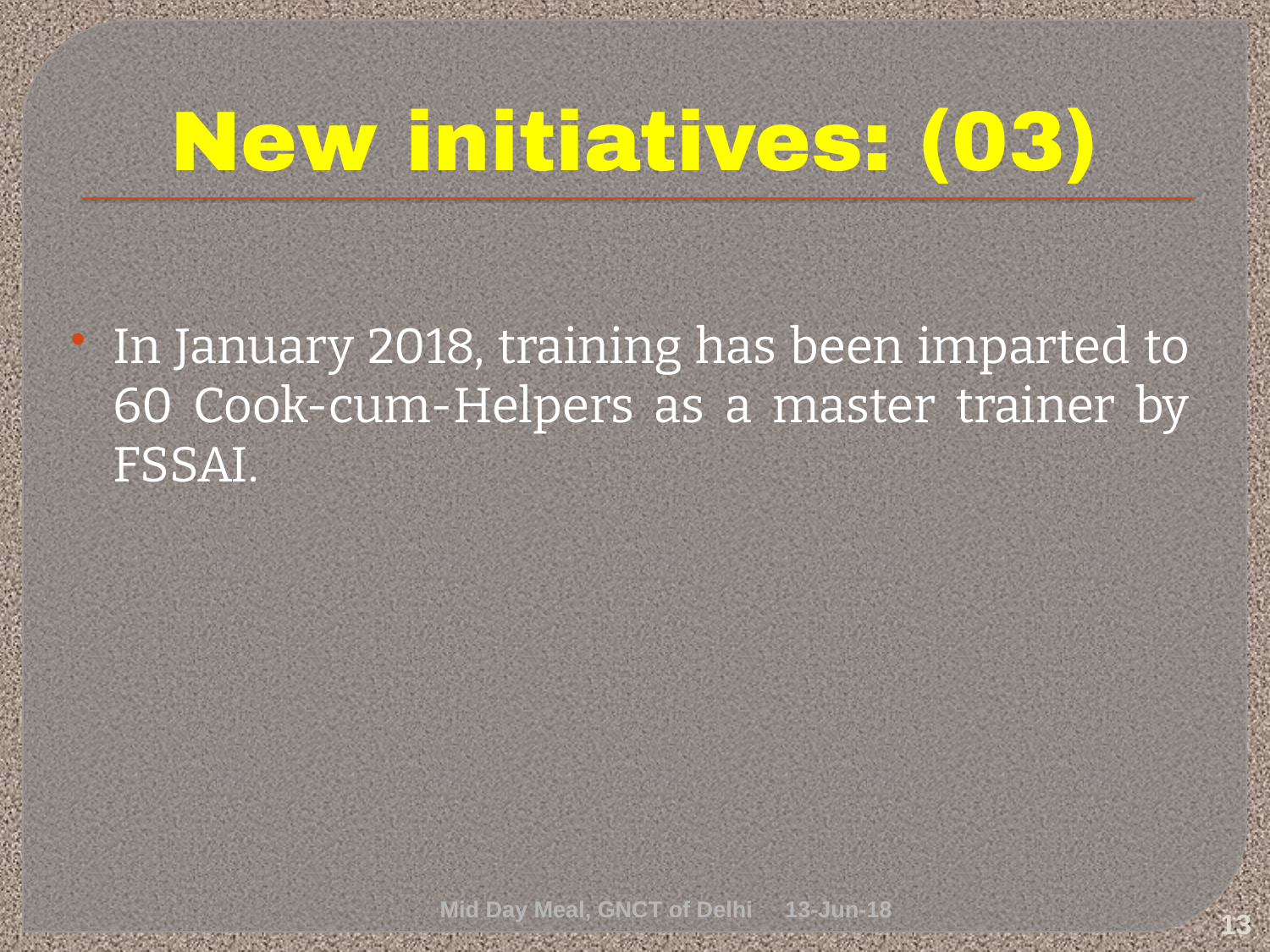

# New initiatives: (03)
In January 2018, training has been imparted to 60 Cook-cum-Helpers as a master trainer by FSSAI.

Mid Day Meal, GNCT of Delhi
13-Jun-18
13